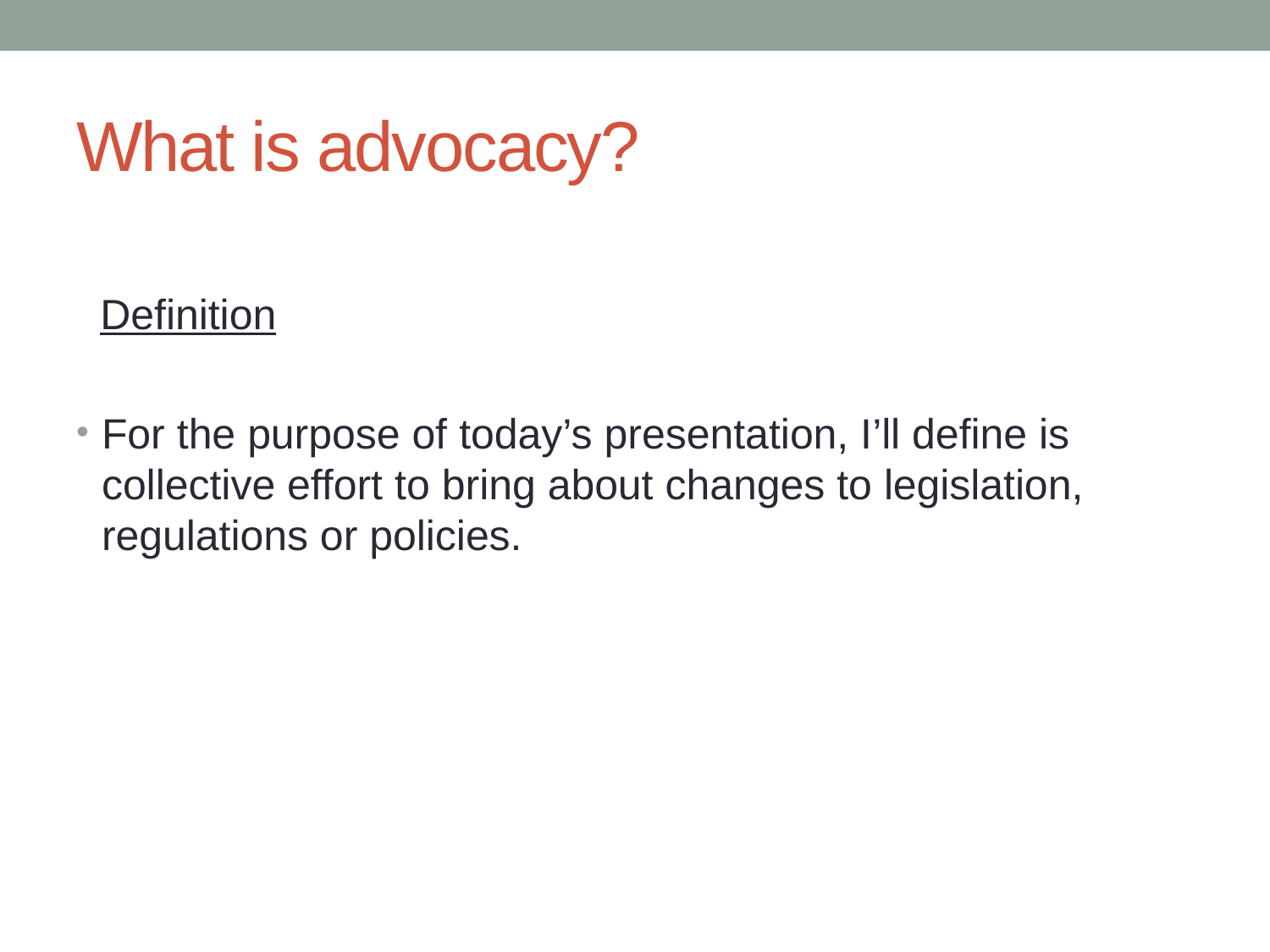

# What is advocacy?

Definition

For the purpose of today’s presentation, I’ll define is collective effort to bring about changes to legislation, regulations or policies.